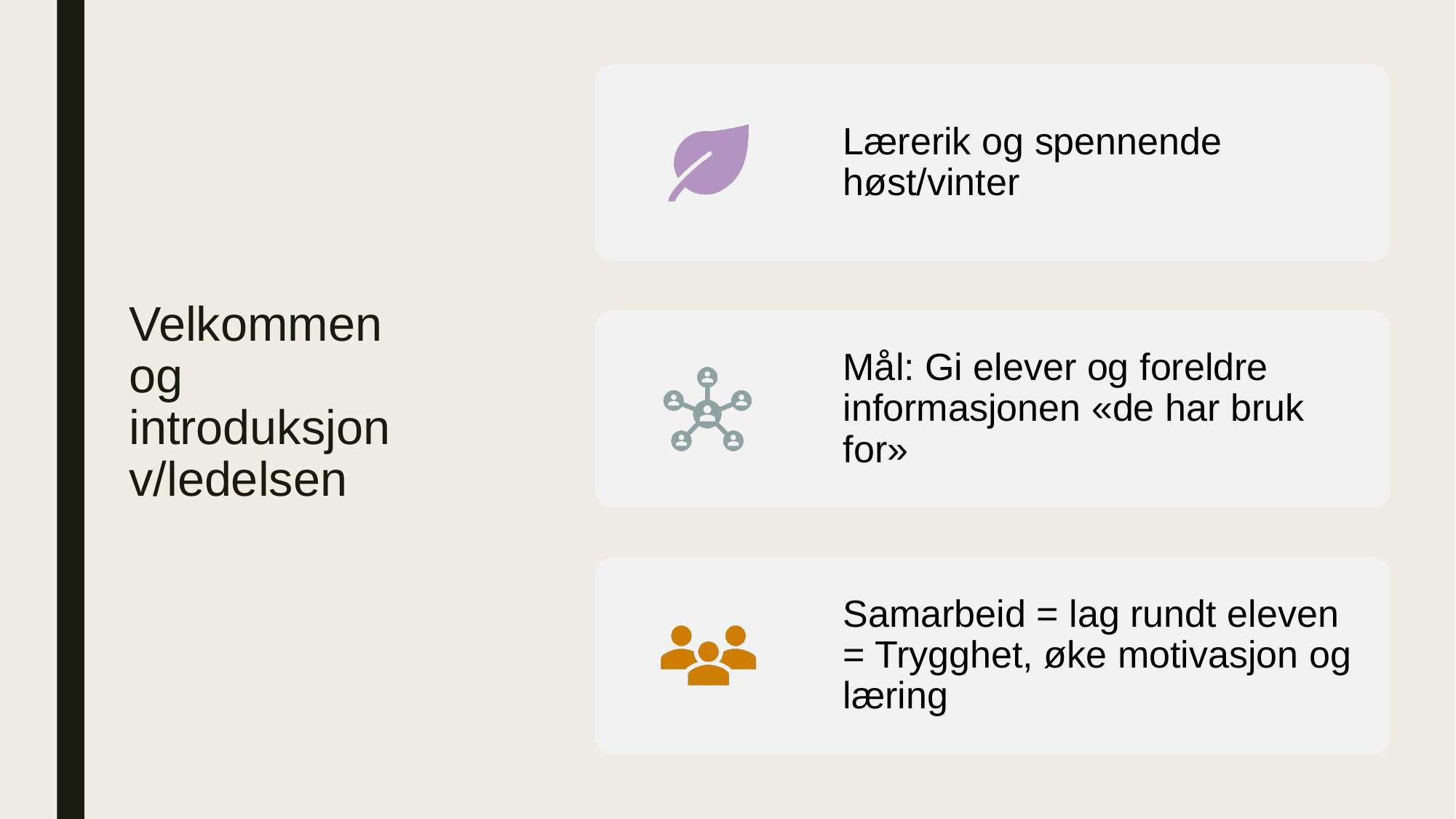

Lærerik og spennende høst/vinter
Mål: Gi elever og foreldre informasjonen «de har bruk for»
Samarbeid = lag rundt eleven = Trygghet, øke motivasjon og læring
# Velkommen og introduksjon v/ledelsen